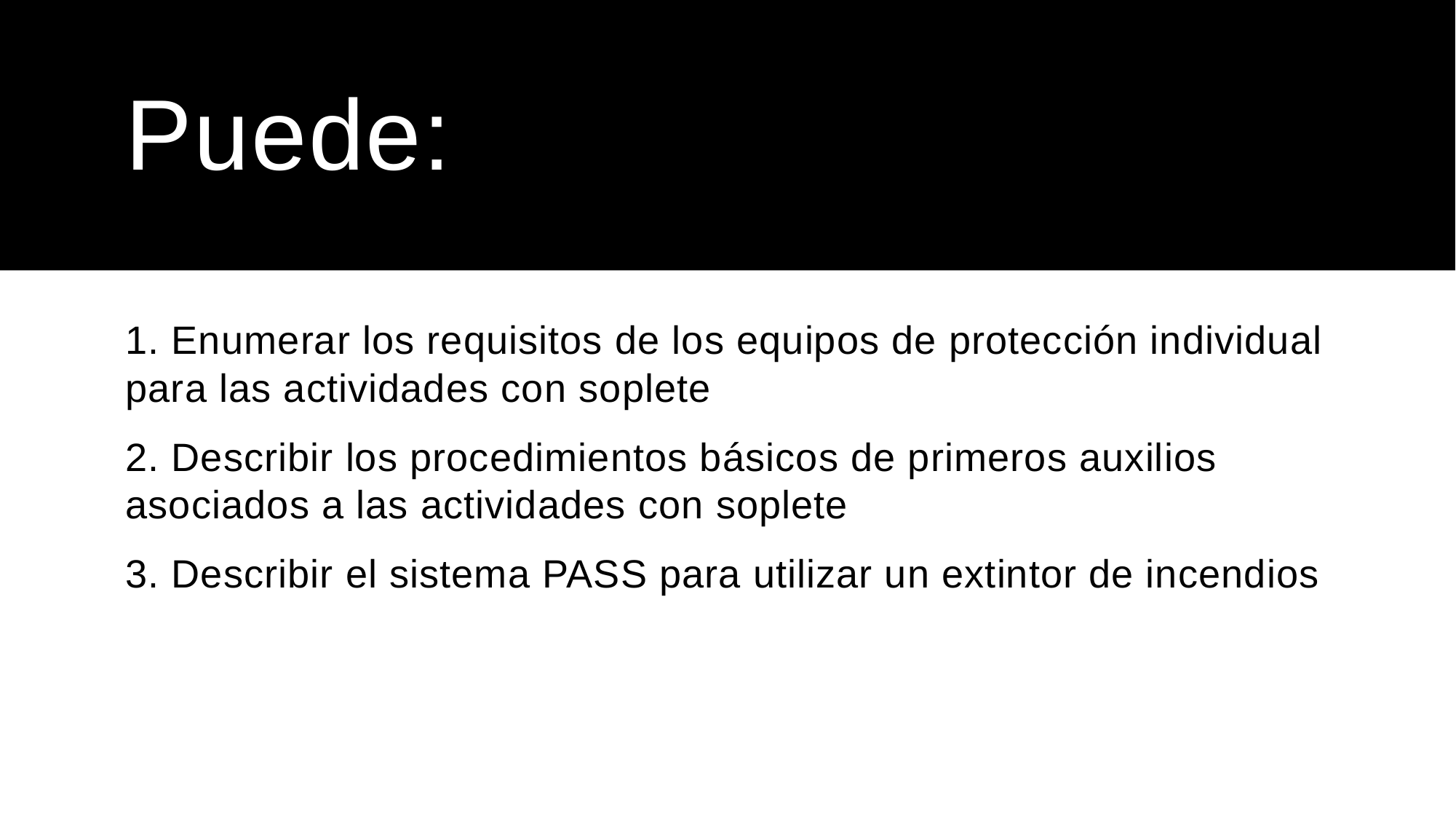

# Puede:
1. Enumerar los requisitos de los equipos de protección individual para las actividades con soplete
2. Describir los procedimientos básicos de primeros auxilios asociados a las actividades con soplete
3. Describir el sistema PASS para utilizar un extintor de incendios